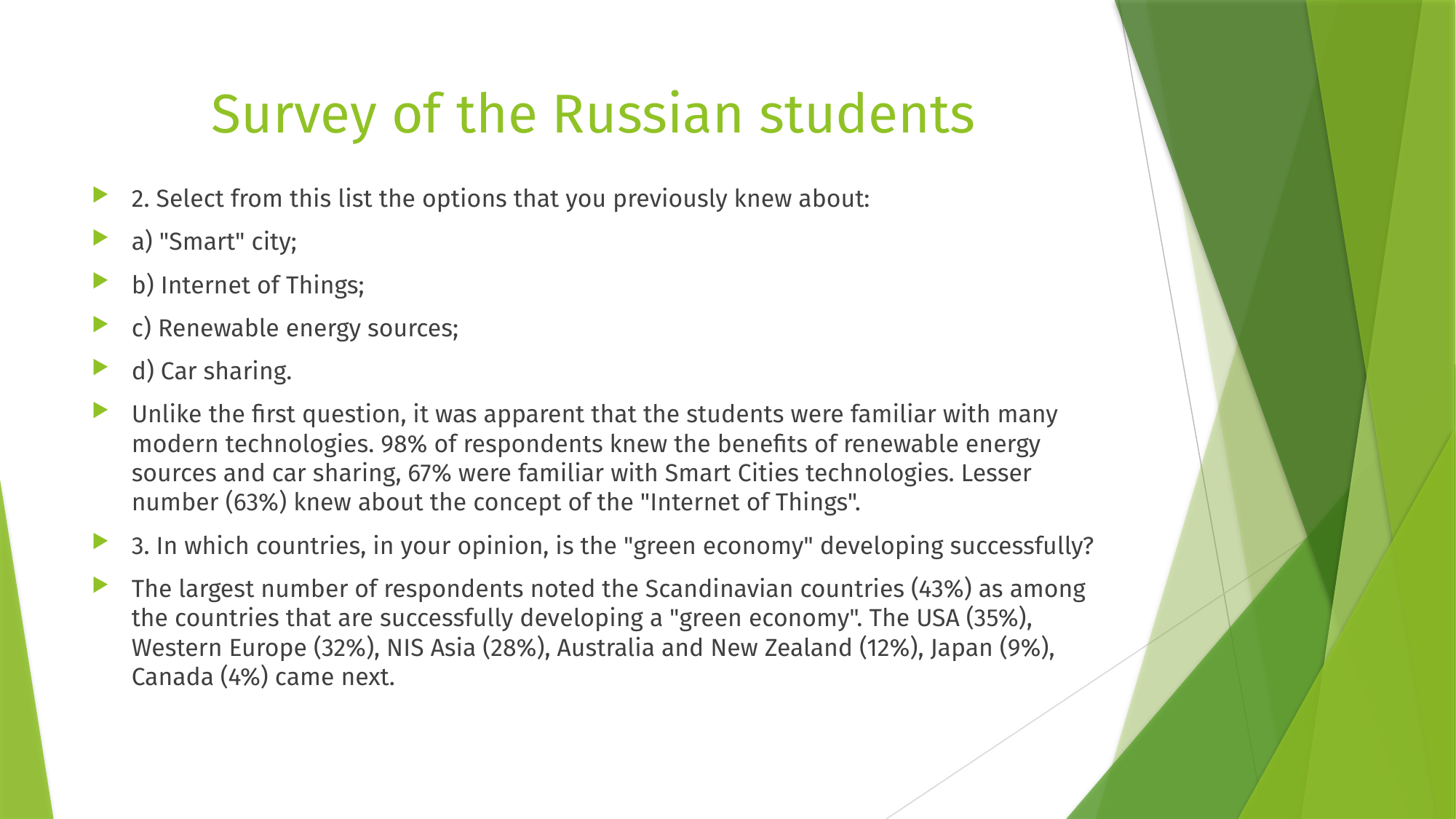

# Survey of the Russian students
2. Select from this list the options that you previously knew about:
a) "Smart" city;
b) Internet of Things;
c) Renewable energy sources;
d) Car sharing.
Unlike the first question, it was apparent that the students were familiar with many modern technologies. 98% of respondents knew the benefits of renewable energy sources and car sharing, 67% were familiar with Smart Cities technologies. Lesser number (63%) knew about the concept of the "Internet of Things".
3. In which countries, in your opinion, is the "green economy" developing successfully?
The largest number of respondents noted the Scandinavian countries (43%) as among the countries that are successfully developing a "green economy". The USA (35%), Western Europe (32%), NIS Asia (28%), Australia and New Zealand (12%), Japan (9%), Canada (4%) came next.